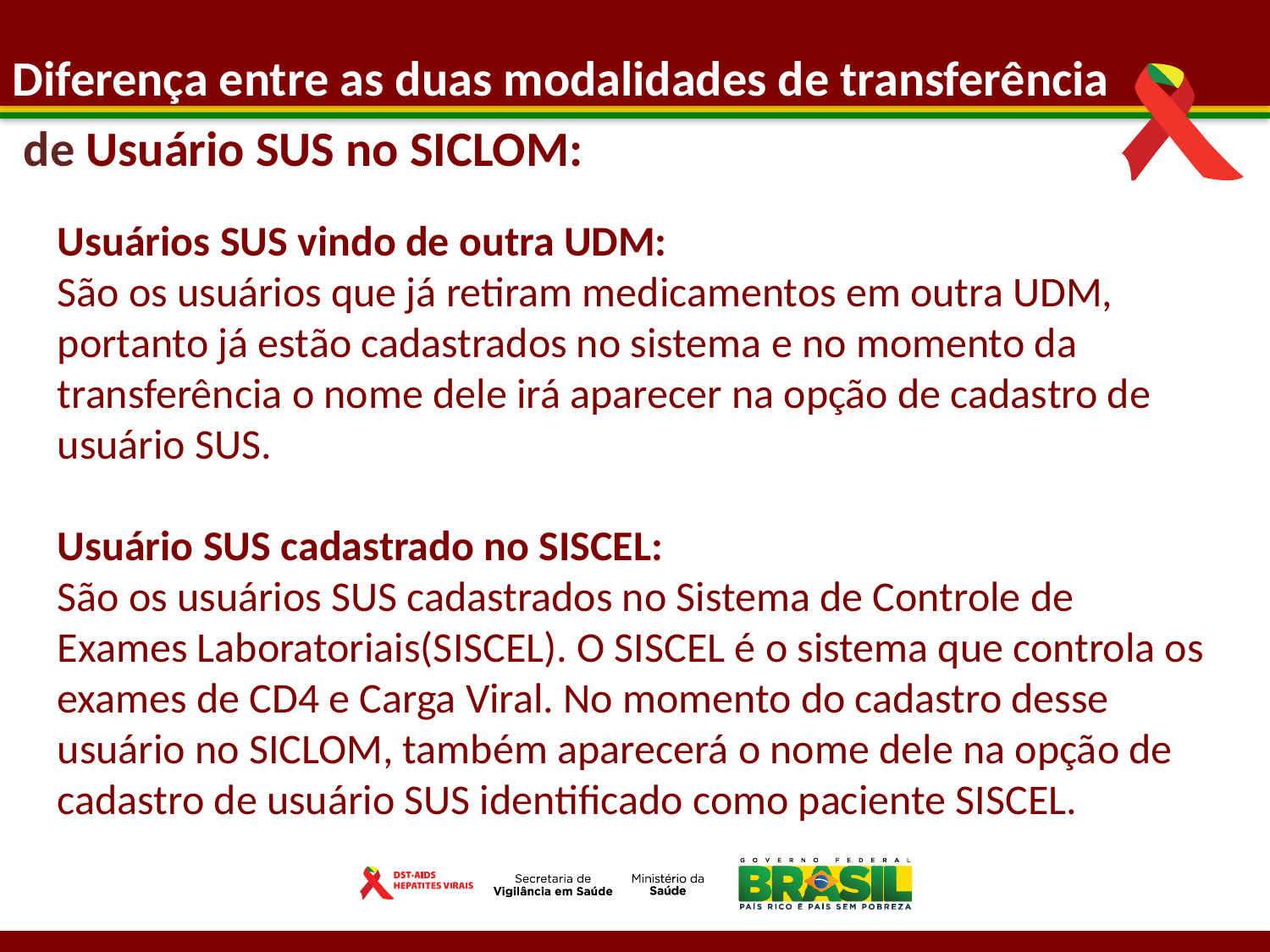

Diferença entre as duas modalidades de transferência
 de Usuário SUS no SICLOM:
Usuários SUS vindo de outra UDM:
São os usuários que já retiram medicamentos em outra UDM, portanto já estão cadastrados no sistema e no momento da transferência o nome dele irá aparecer na opção de cadastro de usuário SUS.

Usuário SUS cadastrado no SISCEL:
São os usuários SUS cadastrados no Sistema de Controle de Exames Laboratoriais(SISCEL). O SISCEL é o sistema que controla os exames de CD4 e Carga Viral. No momento do cadastro desse usuário no SICLOM, também aparecerá o nome dele na opção de cadastro de usuário SUS identificado como paciente SISCEL.